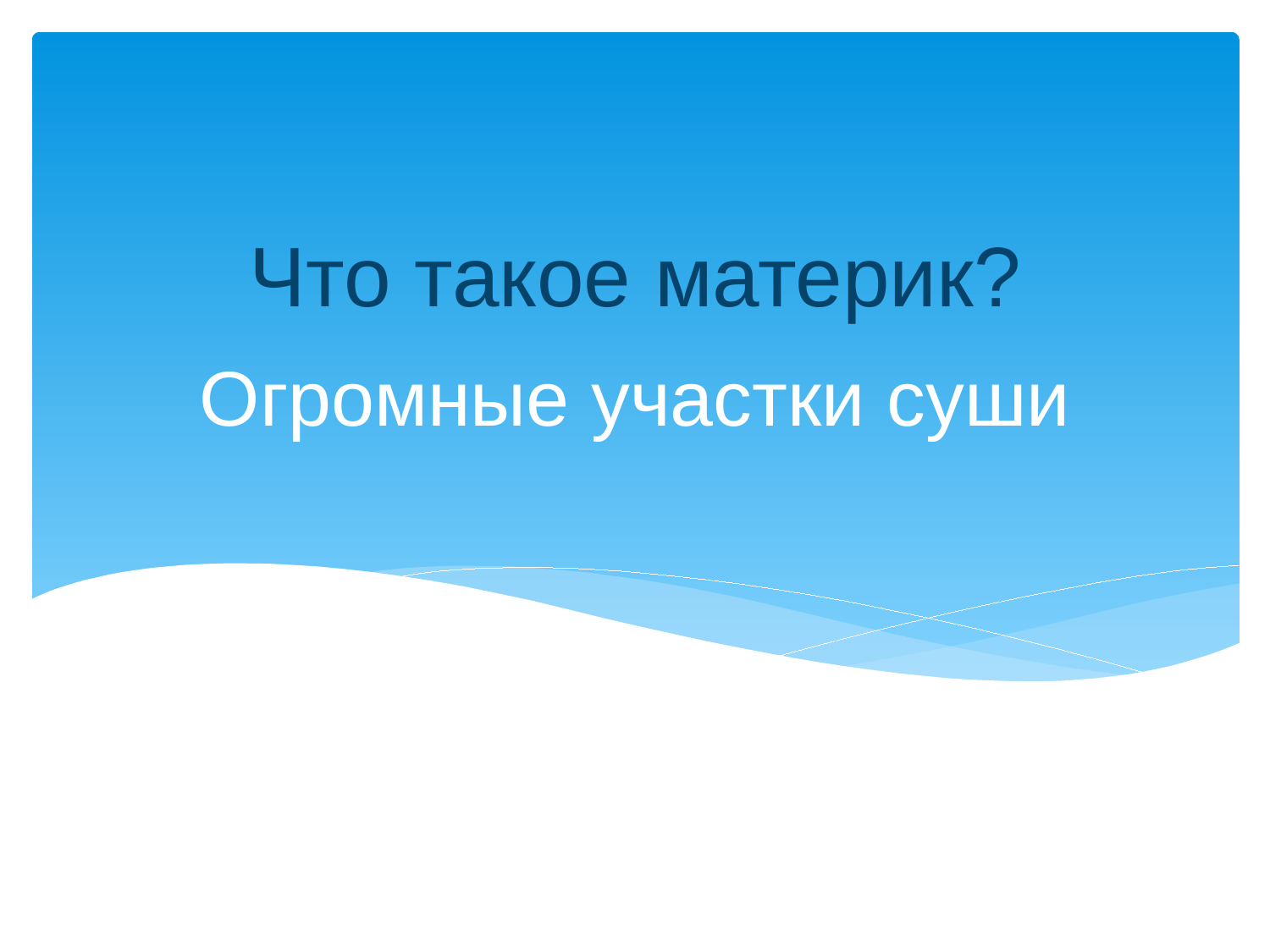

Что такое материк?
# Огромные участки суши